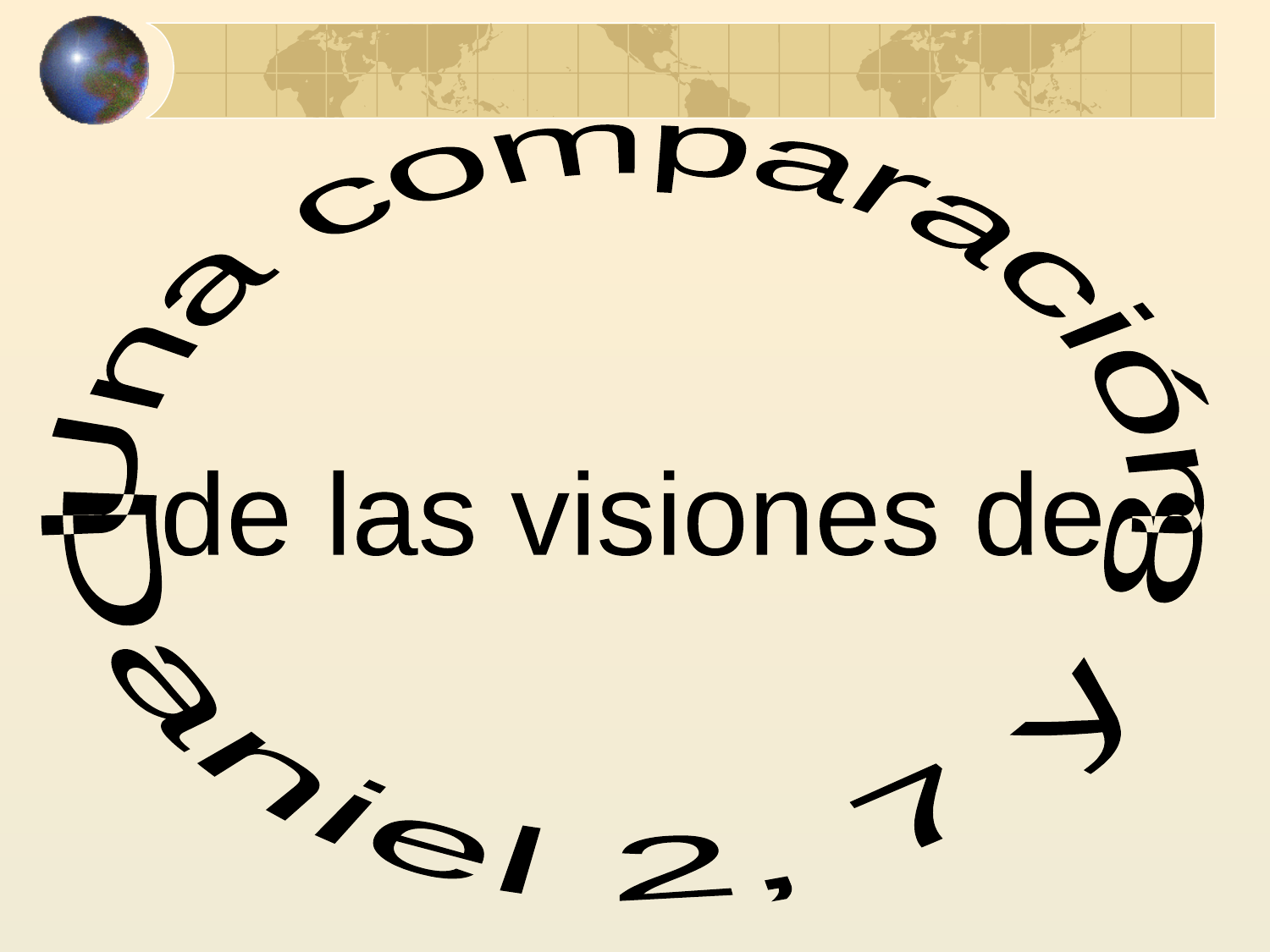

Una comparación
de las visiones de
Daniel 2, 7 y 8